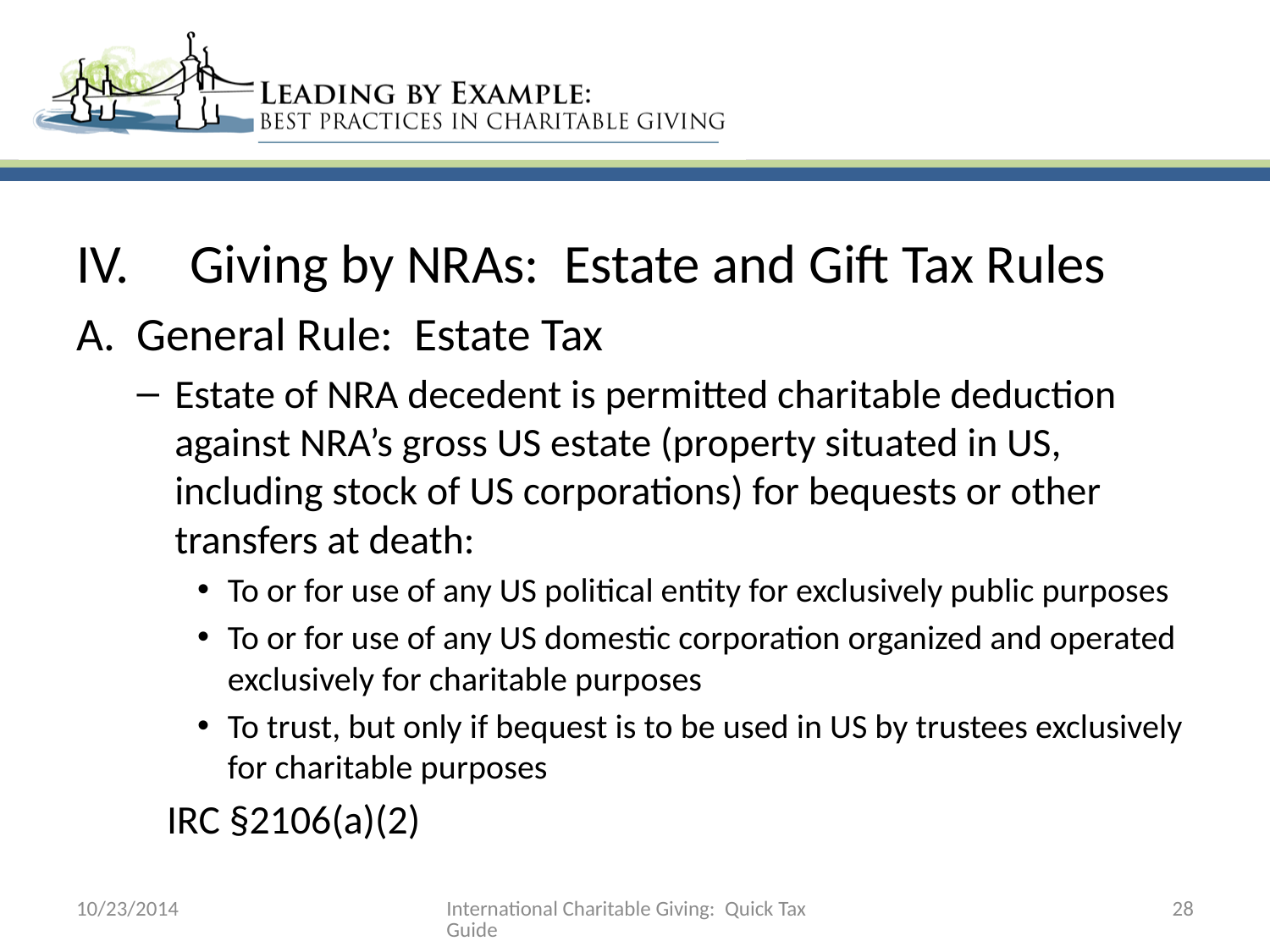

Giving by NRAs:  Estate and Gift Tax Rules
A.  General Rule:  Estate Tax
Estate of NRA decedent is permitted charitable deduction against NRA’s gross US estate (property situated in US, including stock of US corporations) for bequests or other transfers at death:
To or for use of any US political entity for exclusively public purposes
To or for use of any US domestic corporation organized and operated exclusively for charitable purposes
To trust, but only if bequest is to be used in US by trustees exclusively for charitable purposes
IRC §2106(a)(2)

10/23/2014
International Charitable Giving:  Quick Tax Guide
28